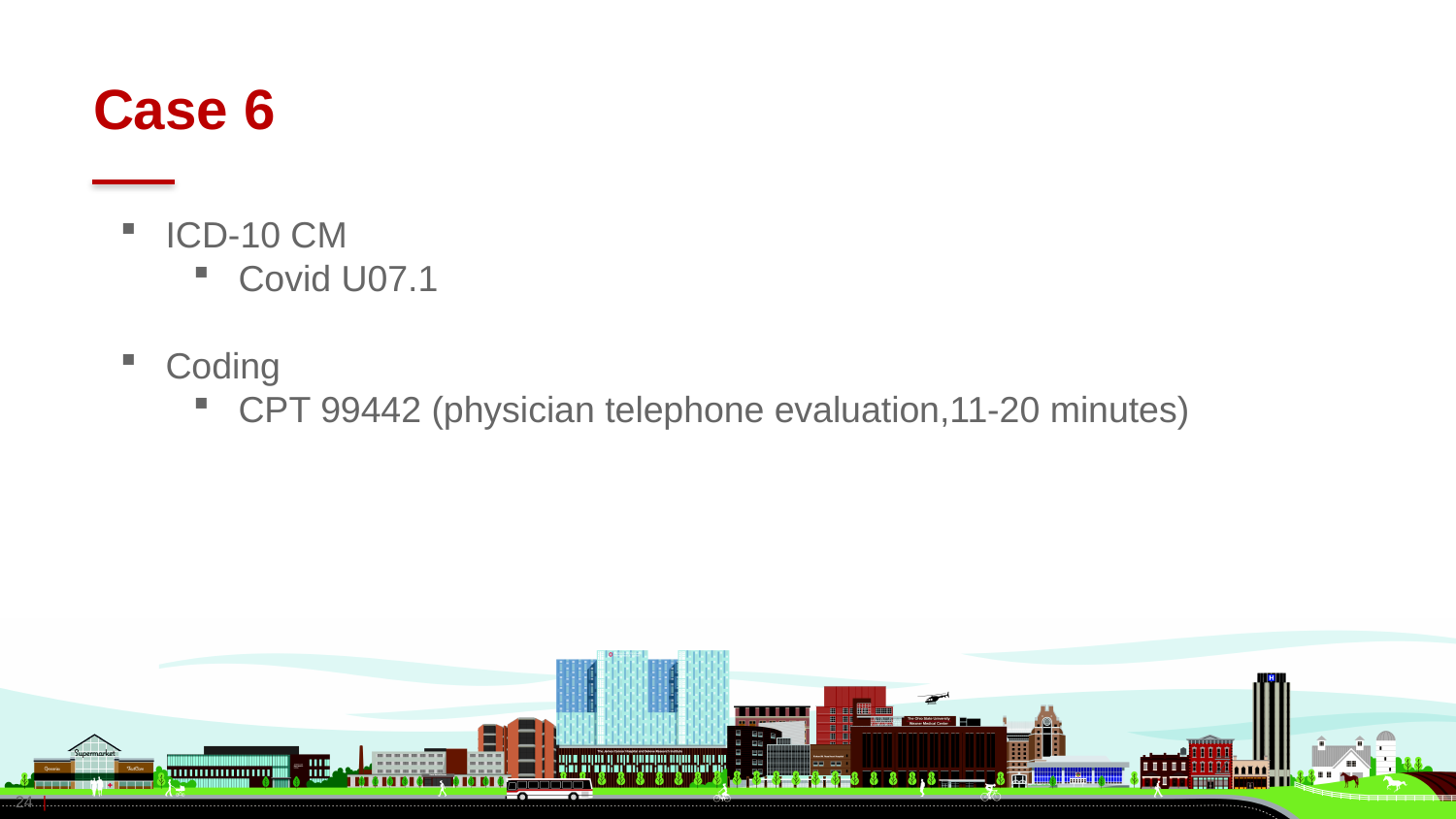

# Case 6
ICD-10 CM
Covid U07.1

Coding
CPT 99442 (physician telephone evaluation,11-20 minutes)
24  |